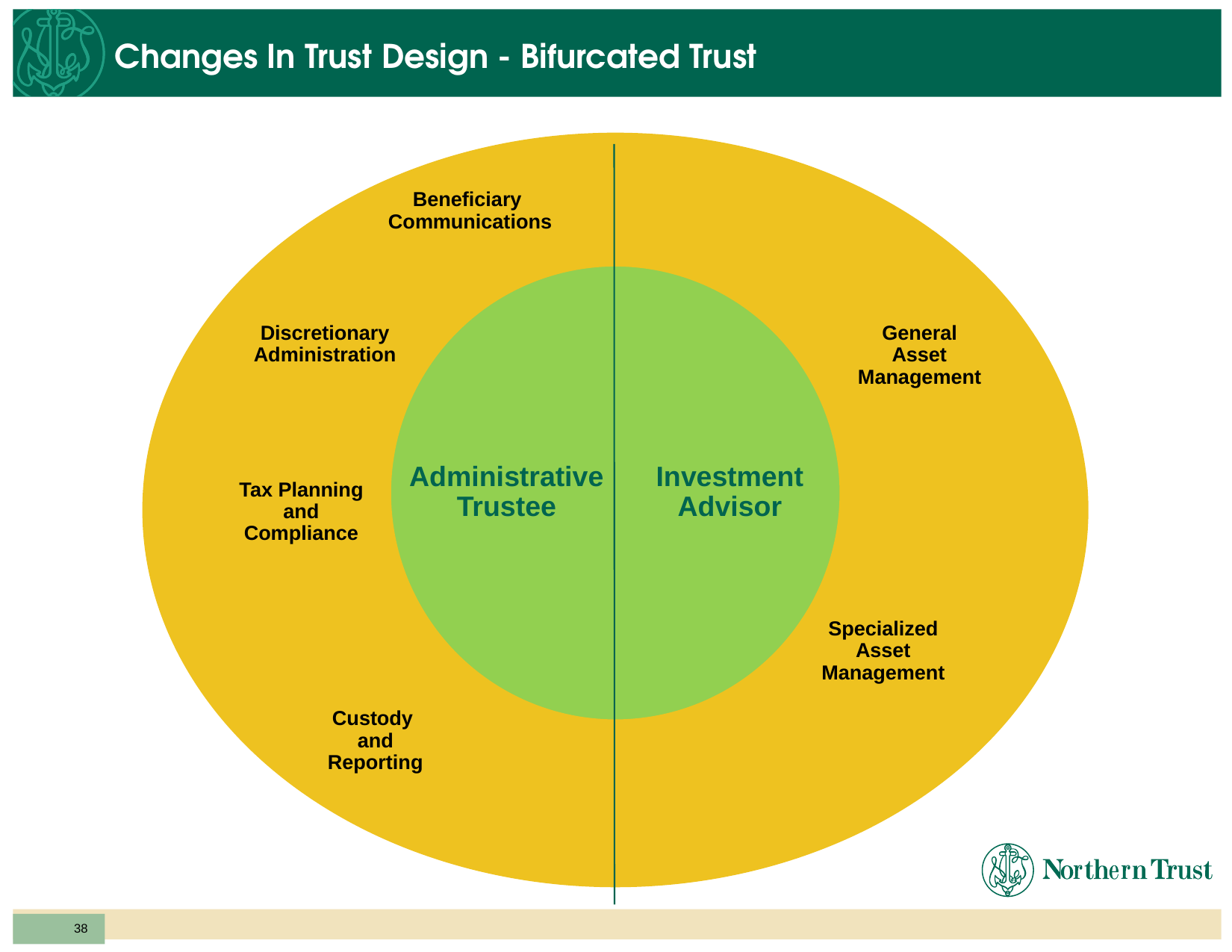

# Changes In Trust Design - Bifurcated Trust
Values
Mission
Goals

Beneficiary
Communications

Discretionary
Administration
General
Asset
Management
Administrative
Trustee
Investment
Advisor
Tax Planning
and
Compliance
Specialized
Asset
Management
Custody
and
Reporting